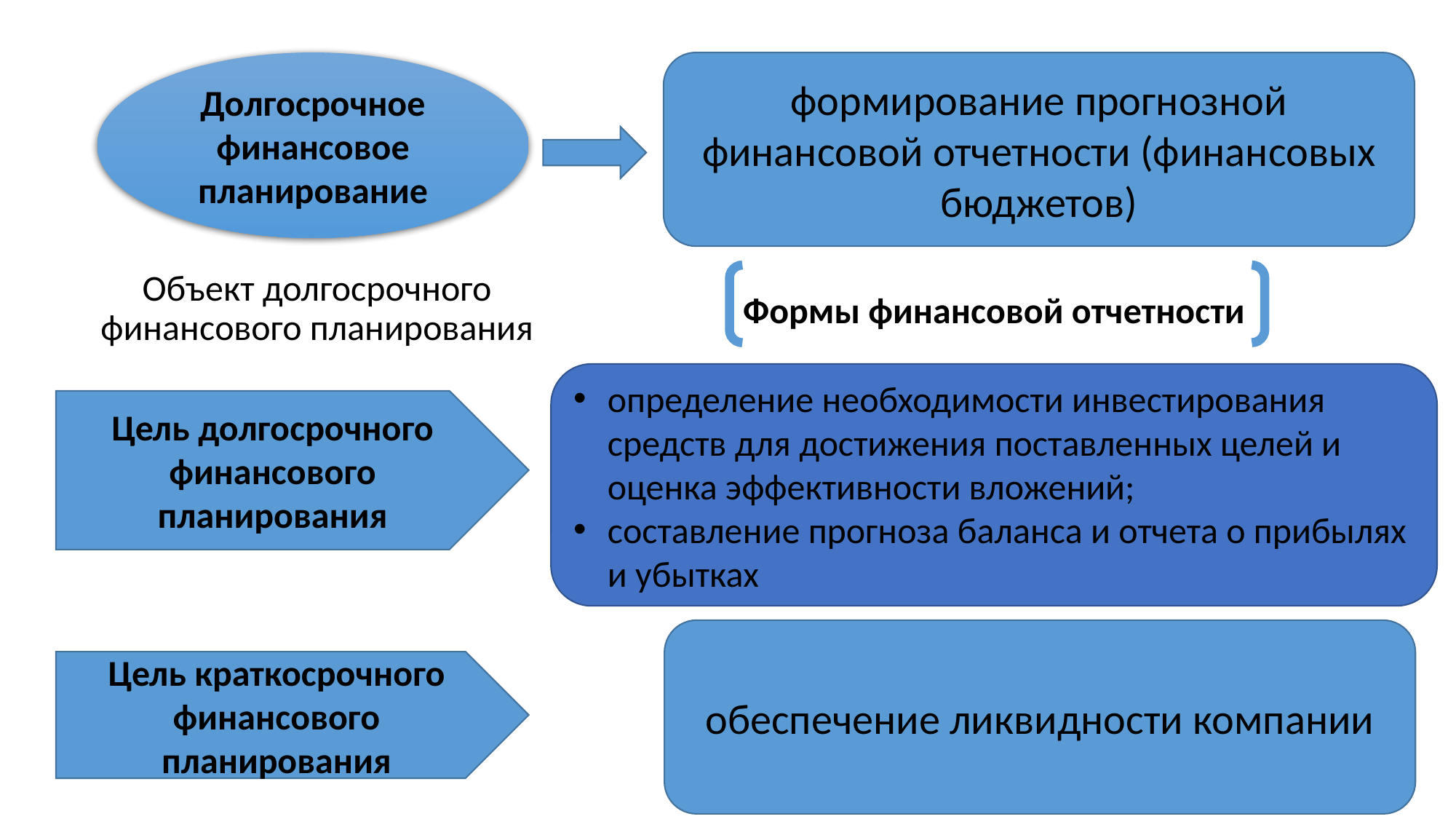

формирование прогнозной финансовой отчетности (финансовых бюджетов)
Долгосрочное финансовое планирование

# Объект долгосрочного финансового планирования

Формы финансовой отчетности
определение необходимости инвестирования средств для достижения поставленных целей и оценка эффективности вложений;
составление прогноза баланса и отчета о прибылях и убытках
Цель долгосрочного финансового планирования
обеспечение ликвидности компании
Цель краткосрочного финансового планирования